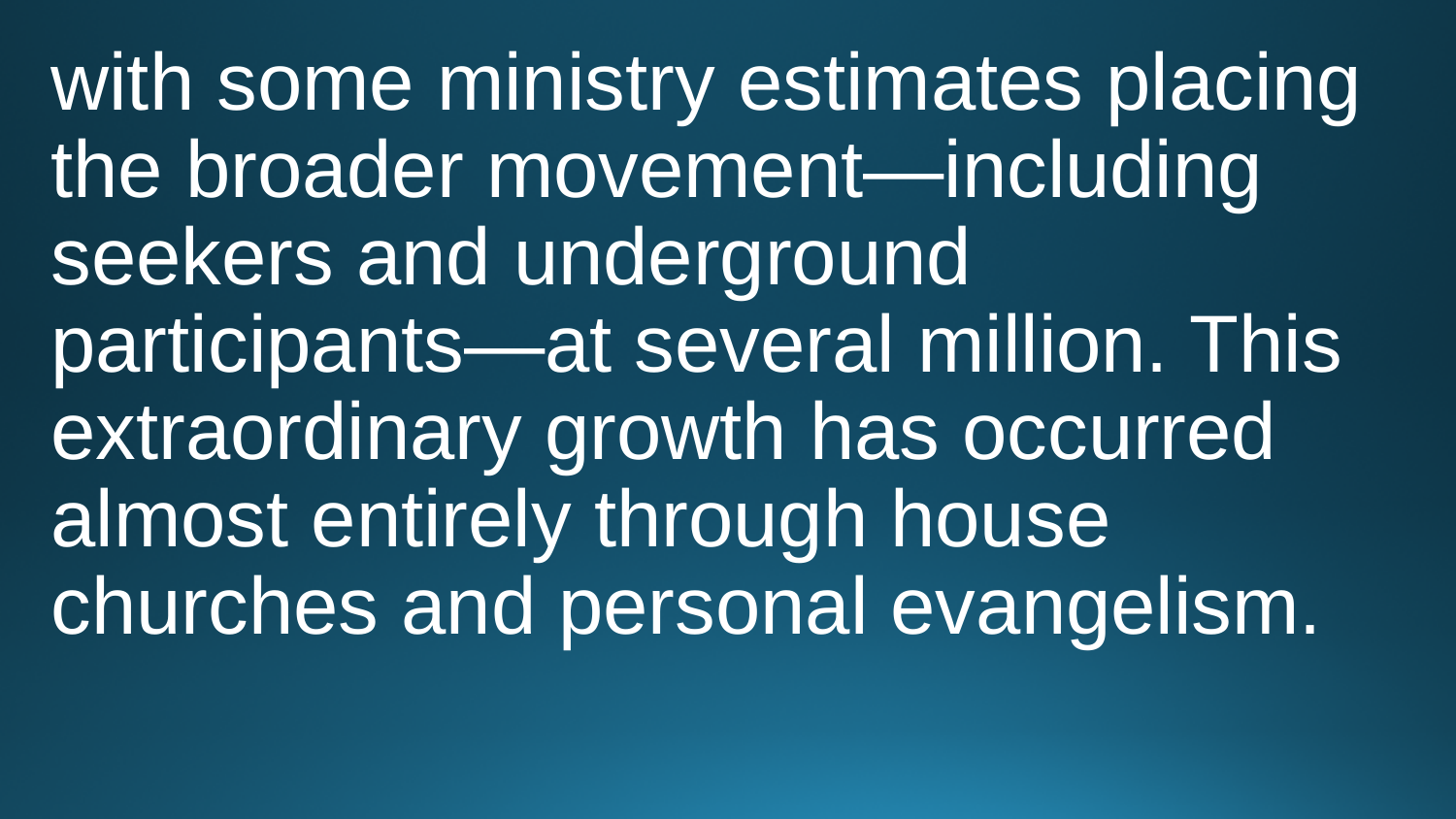

with some ministry estimates placing the broader movement—including seekers and underground participants—at several million. This extraordinary growth has occurred almost entirely through house churches and personal evangelism.